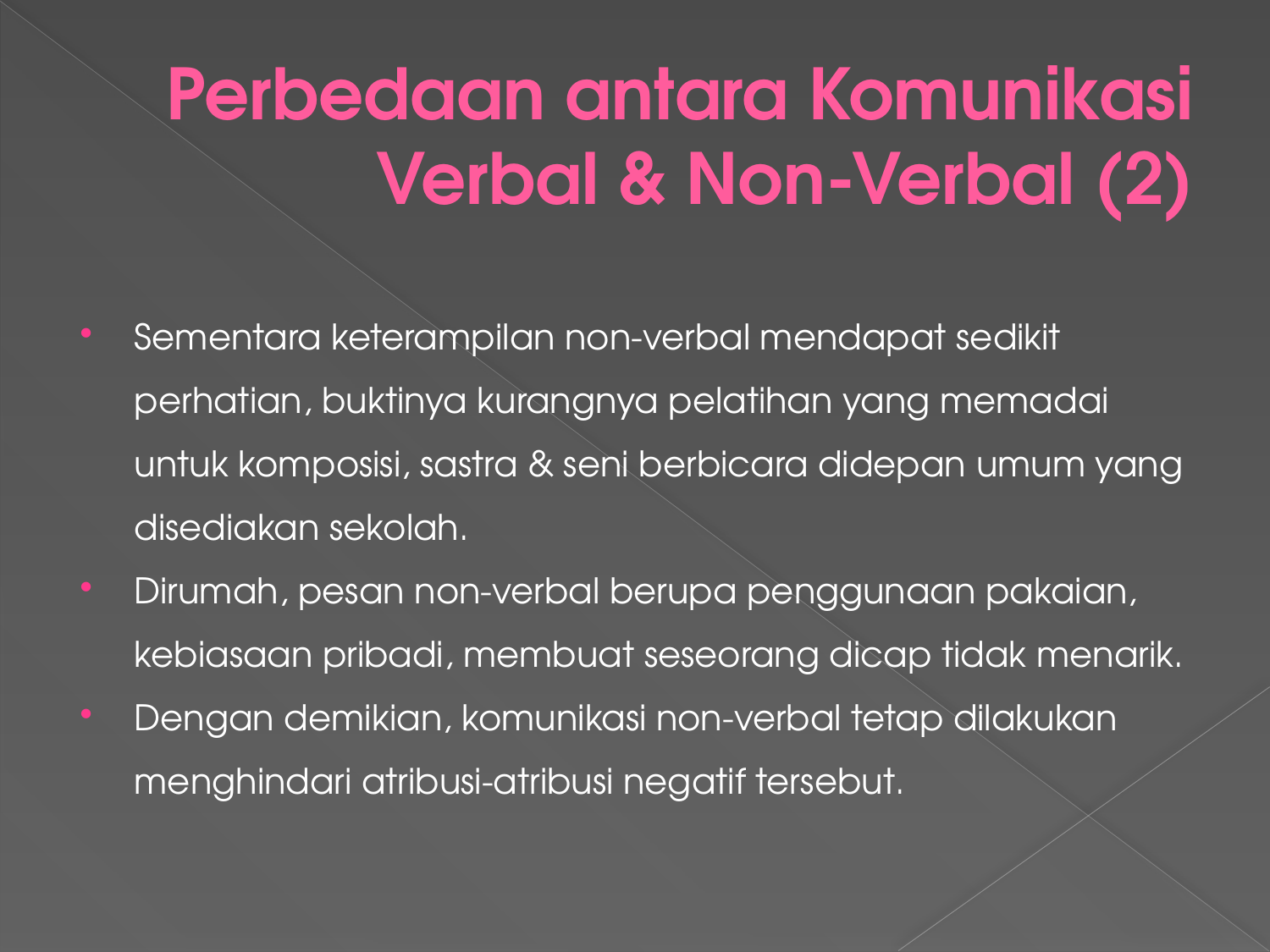

# Perbedaan antara Komunikasi Verbal & Non-Verbal (2)
Sementara keterampilan non-verbal mendapat sedikit perhatian, buktinya kurangnya pelatihan yang memadai untuk komposisi, sastra & seni berbicara didepan umum yang disediakan sekolah.
Dirumah, pesan non-verbal berupa penggunaan pakaian, kebiasaan pribadi, membuat seseorang dicap tidak menarik.
Dengan demikian, komunikasi non-verbal tetap dilakukan menghindari atribusi-atribusi negatif tersebut.